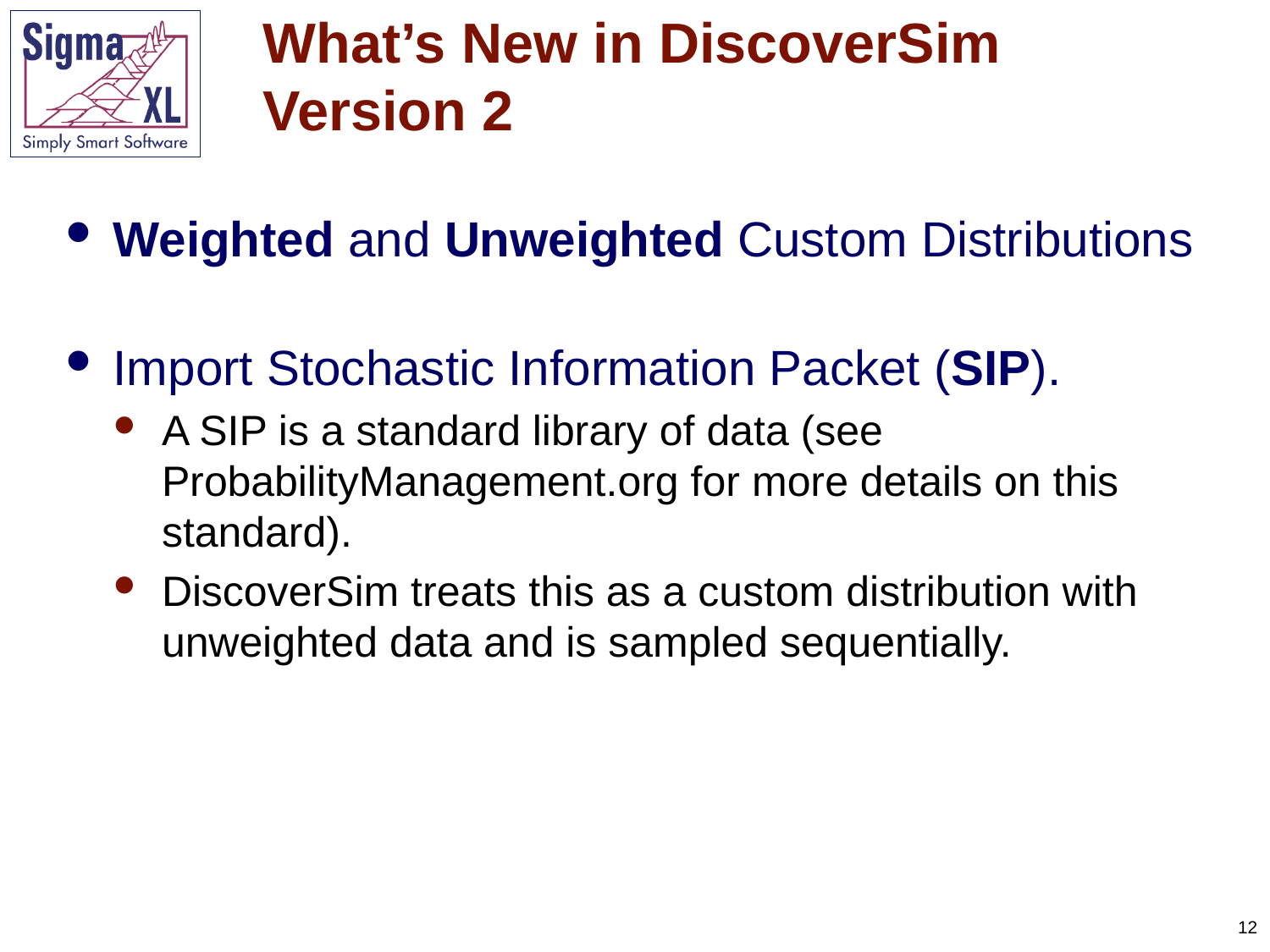

# What’s New in DiscoverSim Version 2
Weighted and Unweighted Custom Distributions
Import Stochastic Information Packet (SIP).
A SIP is a standard library of data (see ProbabilityManagement.org for more details on this standard).
DiscoverSim treats this as a custom distribution with unweighted data and is sampled sequentially.
12